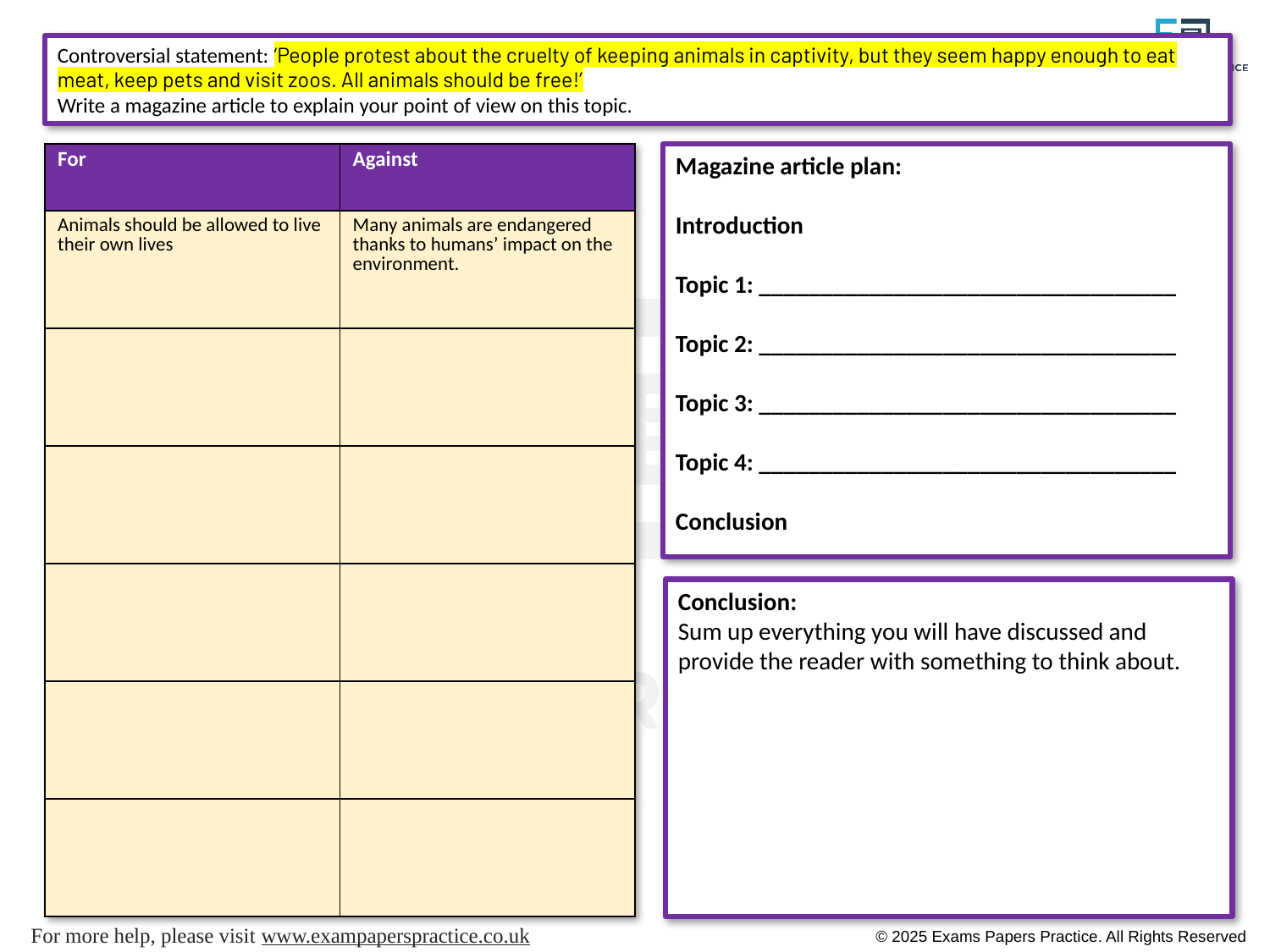

Controversial statement: ‘People protest about the cruelty of keeping animals in captivity, but they seem happy enough to eat meat, keep pets and visit zoos. All animals should be free!’
Write a magazine article to explain your point of view on this topic.
| For | Against |
| --- | --- |
| Animals should be allowed to live their own lives | Many animals are endangered thanks to humans’ impact on the environment. |
|  |  |
|  |  |
|  |  |
|  |  |
|  |  |
Magazine article plan:

Introduction

Topic 1: __________________________________

Topic 2: __________________________________

Topic 3: __________________________________

Topic 4: __________________________________

Conclusion

Conclusion:
Sum up everything you will have discussed and provide the reader with something to think about.